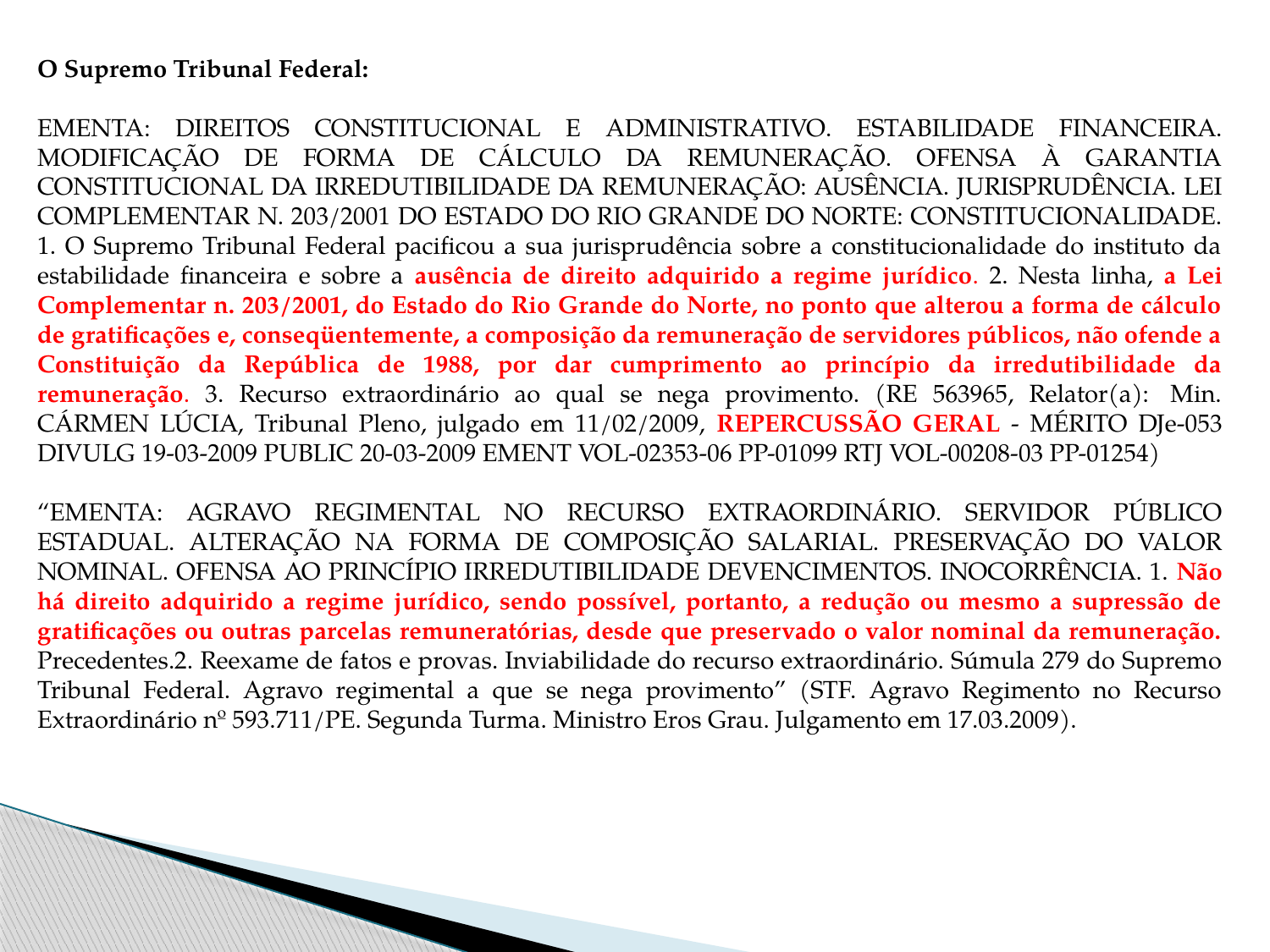

O Supremo Tribunal Federal:

EMENTA: DIREITOS CONSTITUCIONAL E ADMINISTRATIVO. ESTABILIDADE FINANCEIRA. MODIFICAÇÃO DE FORMA DE CÁLCULO DA REMUNERAÇÃO. OFENSA À GARANTIA CONSTITUCIONAL DA IRREDUTIBILIDADE DA REMUNERAÇÃO: AUSÊNCIA. JURISPRUDÊNCIA. LEI COMPLEMENTAR N. 203/2001 DO ESTADO DO RIO GRANDE DO NORTE: CONSTITUCIONALIDADE. 1. O Supremo Tribunal Federal pacificou a sua jurisprudência sobre a constitucionalidade do instituto da estabilidade financeira e sobre a ausência de direito adquirido a regime jurídico. 2. Nesta linha, a Lei Complementar n. 203/2001, do Estado do Rio Grande do Norte, no ponto que alterou a forma de cálculo de gratificações e, conseqüentemente, a composição da remuneração de servidores públicos, não ofende a Constituição da República de 1988, por dar cumprimento ao princípio da irredutibilidade da remuneração. 3. Recurso extraordinário ao qual se nega provimento. (RE 563965, Relator(a):  Min. CÁRMEN LÚCIA, Tribunal Pleno, julgado em 11/02/2009, REPERCUSSÃO GERAL - MÉRITO DJe-053 DIVULG 19-03-2009 PUBLIC 20-03-2009 EMENT VOL-02353-06 PP-01099 RTJ VOL-00208-03 PP-01254)

“EMENTA: AGRAVO REGIMENTAL NO RECURSO EXTRAORDINÁRIO. SERVIDOR PÚBLICO ESTADUAL. ALTERAÇÃO NA FORMA DE COMPOSIÇÃO SALARIAL. PRESERVAÇÃO DO VALOR NOMINAL. OFENSA AO PRINCÍPIO IRREDUTIBILIDADE DEVENCIMENTOS. INOCORRÊNCIA. 1. Não há direito adquirido a regime jurídico, sendo possível, portanto, a redução ou mesmo a supressão de gratificações ou outras parcelas remuneratórias, desde que preservado o valor nominal da remuneração. Precedentes.2. Reexame de fatos e provas. Inviabilidade do recurso extraordinário. Súmula 279 do Supremo Tribunal Federal. Agravo regimental a que se nega provimento” (STF. Agravo Regimento no Recurso Extraordinário nº 593.711/PE. Segunda Turma. Ministro Eros Grau. Julgamento em 17.03.2009).